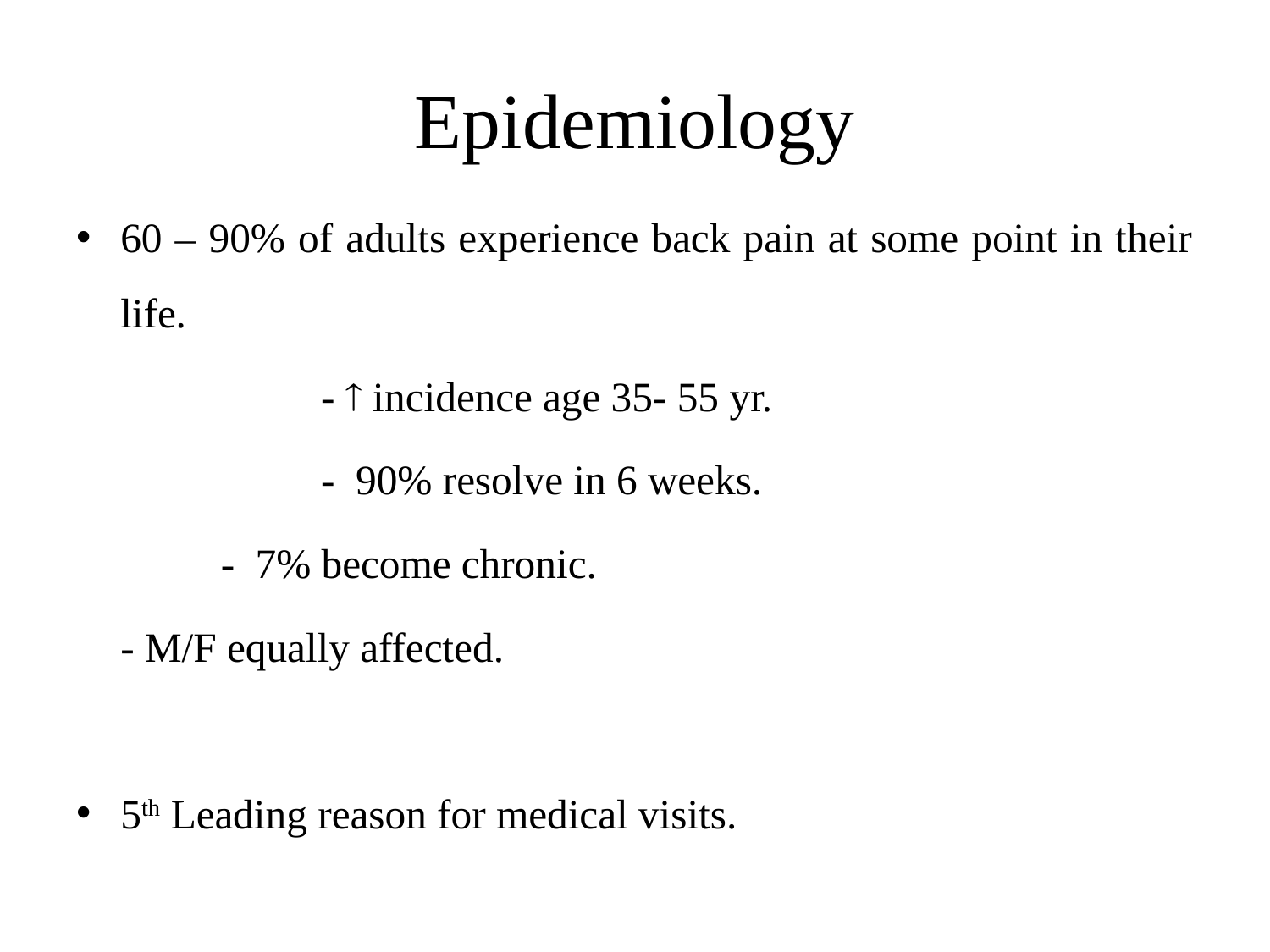

# Epidemiology
60 – 90% of adults experience back pain at some point in their life.
              	- ↑ incidence age 35- 55 yr.
              	-  90% resolve in 6 weeks.
      		-  7% become chronic.
			- M/F equally affected.

5th Leading reason for medical visits.